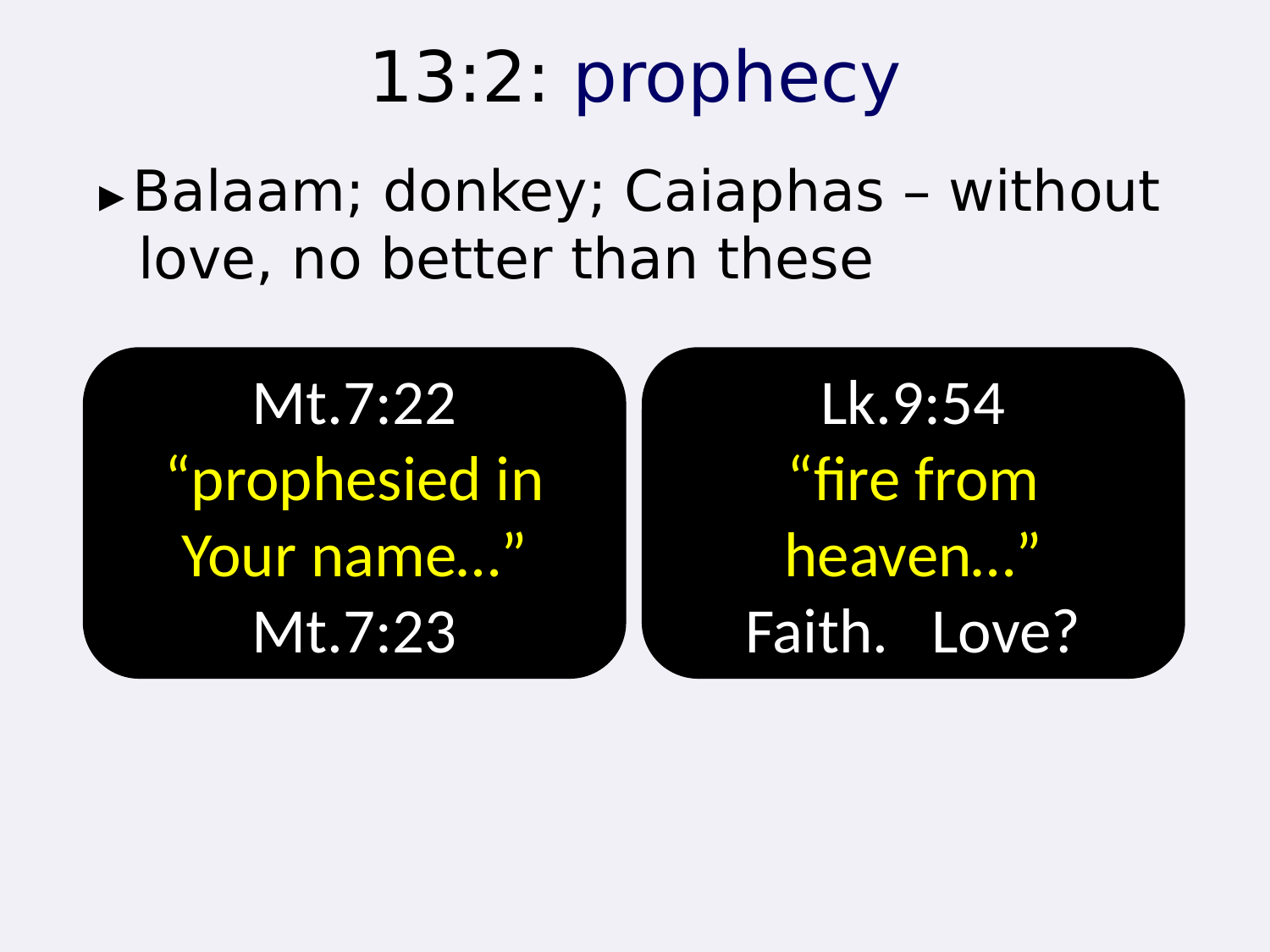

# 13:2: prophecy
►Balaam; donkey; Caiaphas – without love, no better than these

Mt.7:22
“prophesied in Your name…”
Mt.7:23
Lk.9:54
“fire from heaven…”
Faith.   Love?